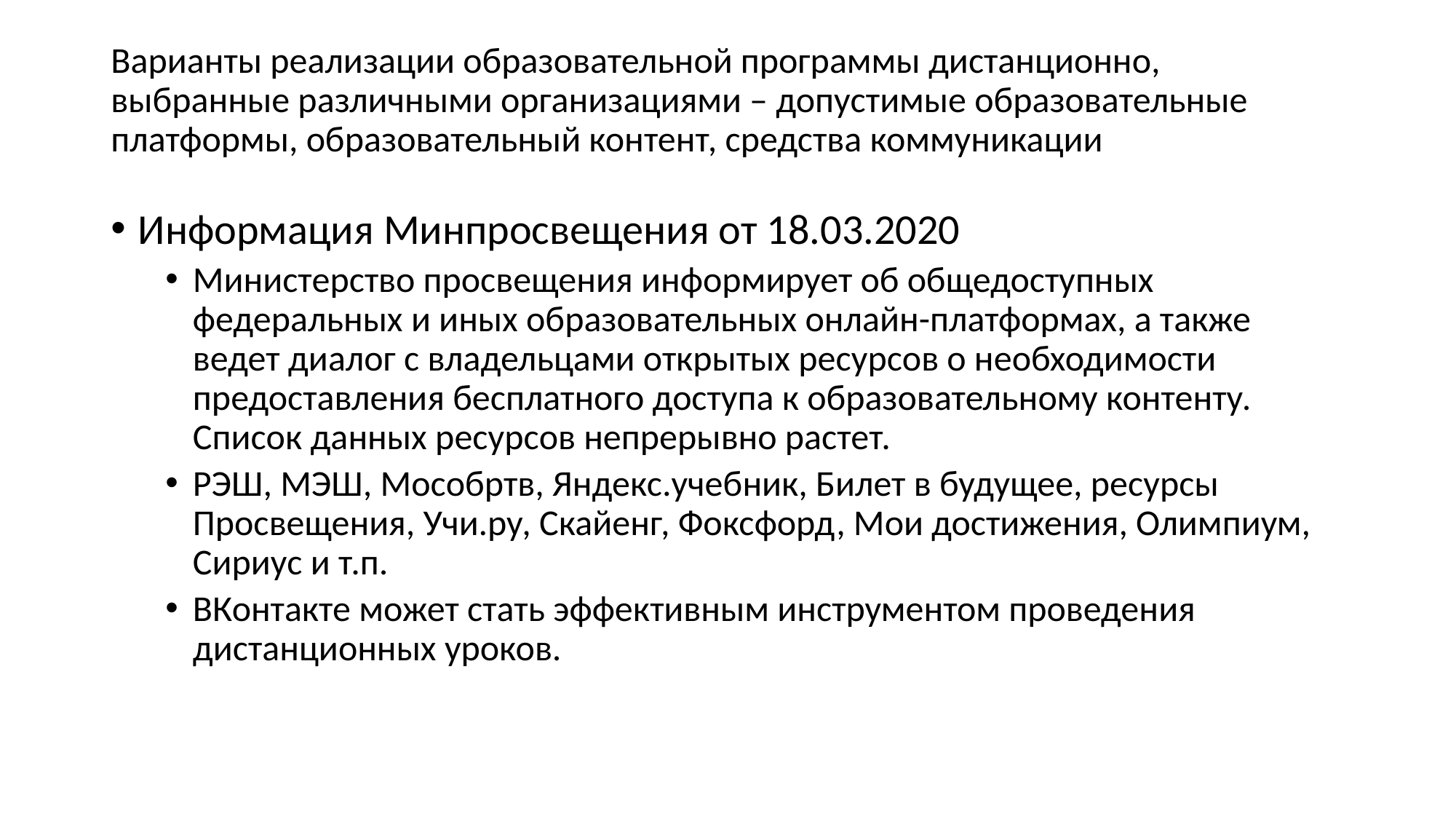

# Варианты реализации образовательной программы дистанционно, выбранные различными организациями – допустимые образовательные платформы, образовательный контент, средства коммуникации
Информация Минпросвещения от 18.03.2020
Министерство просвещения информирует об общедоступных федеральных и иных образовательных онлайн-платформах, а также ведет диалог с владельцами открытых ресурсов о необходимости предоставления бесплатного доступа к образовательному контенту. Список данных ресурсов непрерывно растет.
РЭШ, МЭШ, Мособртв, Яндекс.учебник, Билет в будущее, ресурсы Просвещения, Учи.ру, Скайенг, Фоксфорд, Мои достижения, Олимпиум, Сириус и т.п.
ВКонтакте может стать эффективным инструментом проведения дистанционных уроков.